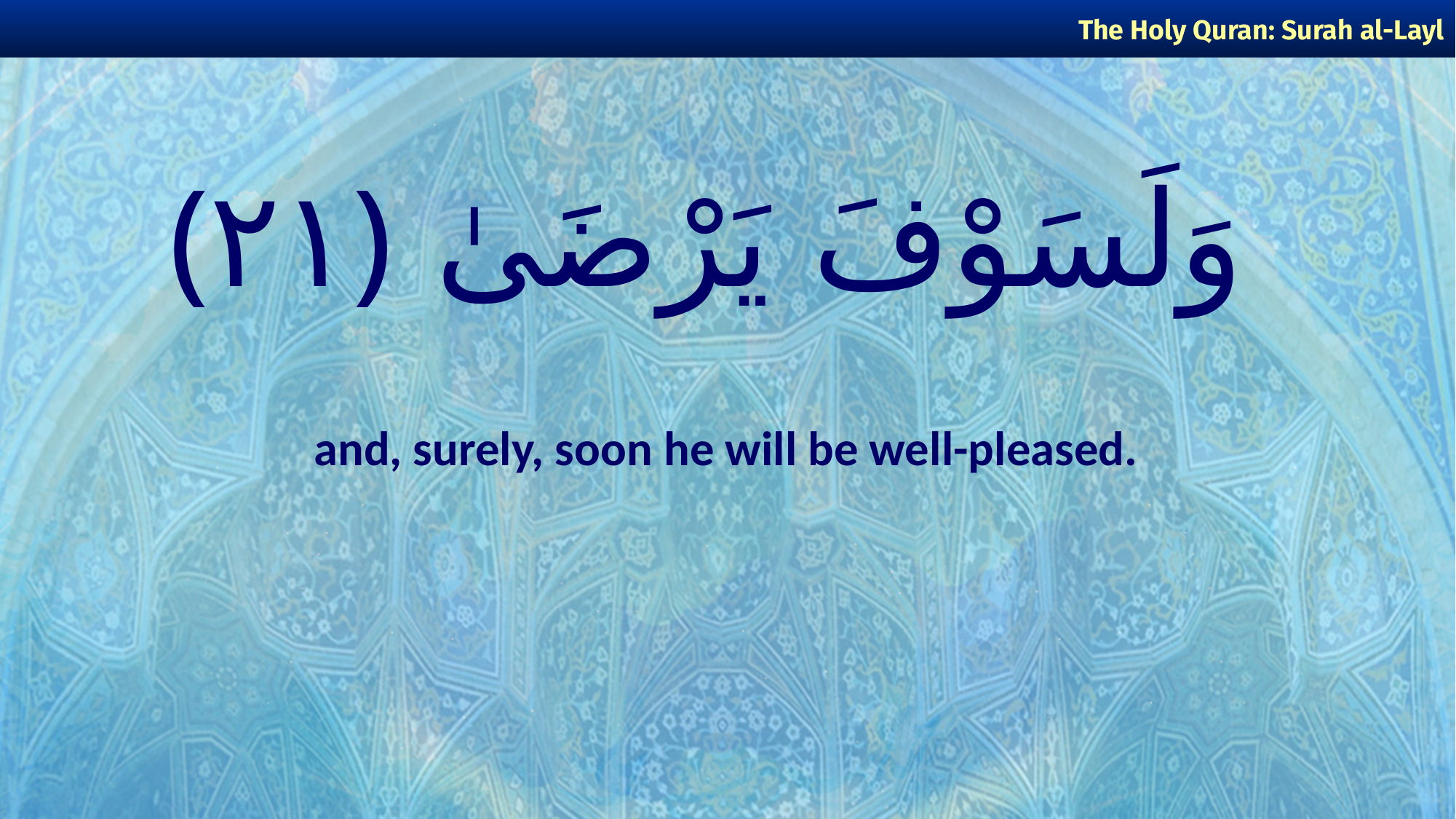

The Holy Quran: Surah al-Layl
# وَلَسَوْفَ يَرْضَىٰ ﴿٢١﴾
and, surely, soon he will be well-pleased.